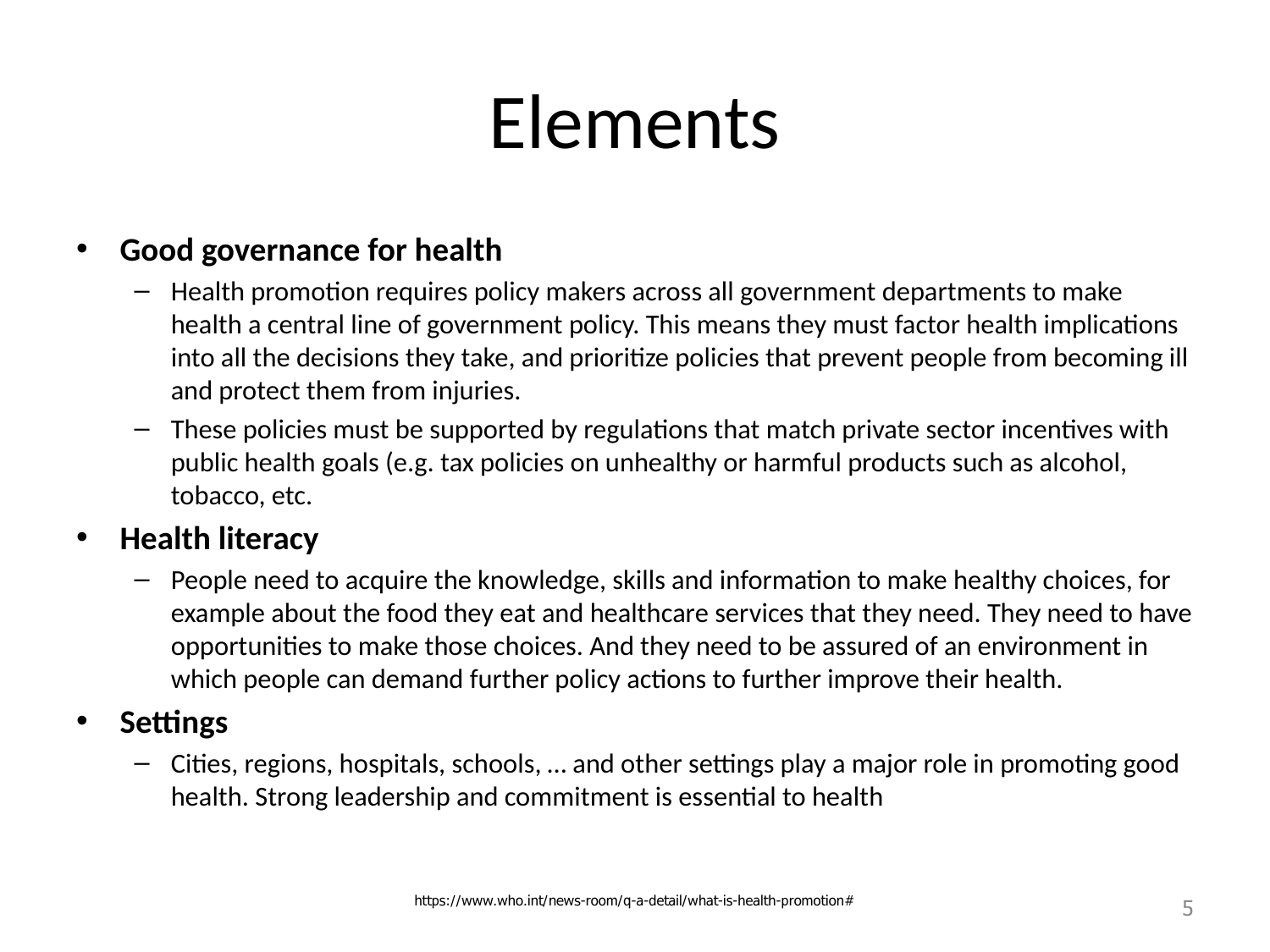

# Elements
Good governance for health
Health promotion requires policy makers across all government departments to make health a central line of government policy. This means they must factor health implications into all the decisions they take, and prioritize policies that prevent people from becoming ill and protect them from injuries.
These policies must be supported by regulations that match private sector incentives with public health goals (e.g. tax policies on unhealthy or harmful products such as alcohol, tobacco, etc.
Health literacy
People need to acquire the knowledge, skills and information to make healthy choices, for example about the food they eat and healthcare services that they need. They need to have opportunities to make those choices. And they need to be assured of an environment in which people can demand further policy actions to further improve their health.
Settings
Cities, regions, hospitals, schools, … and other settings play a major role in promoting good health. Strong leadership and commitment is essential to health
5
https://www.who.int/news-room/q-a-detail/what-is-health-promotion#